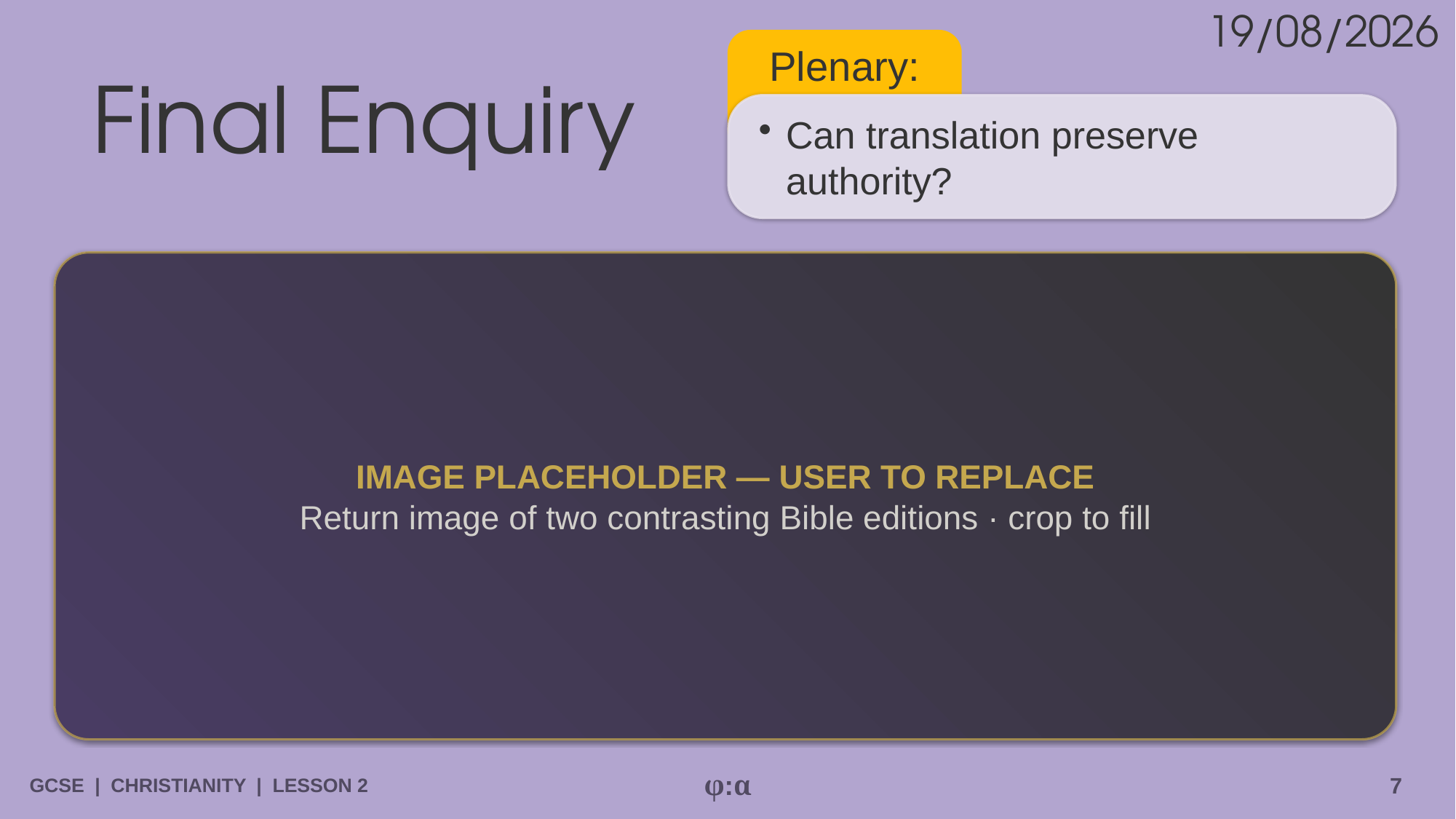

19/08/2026
# Final Enquiry
Plenary:
​Can translation preserve authority?
IMAGE PLACEHOLDER — USER TO REPLACE
Return image of two contrasting Bible editions · crop to fill
GCSE  |  CHRISTIANITY  |  LESSON 2
φ:α
7